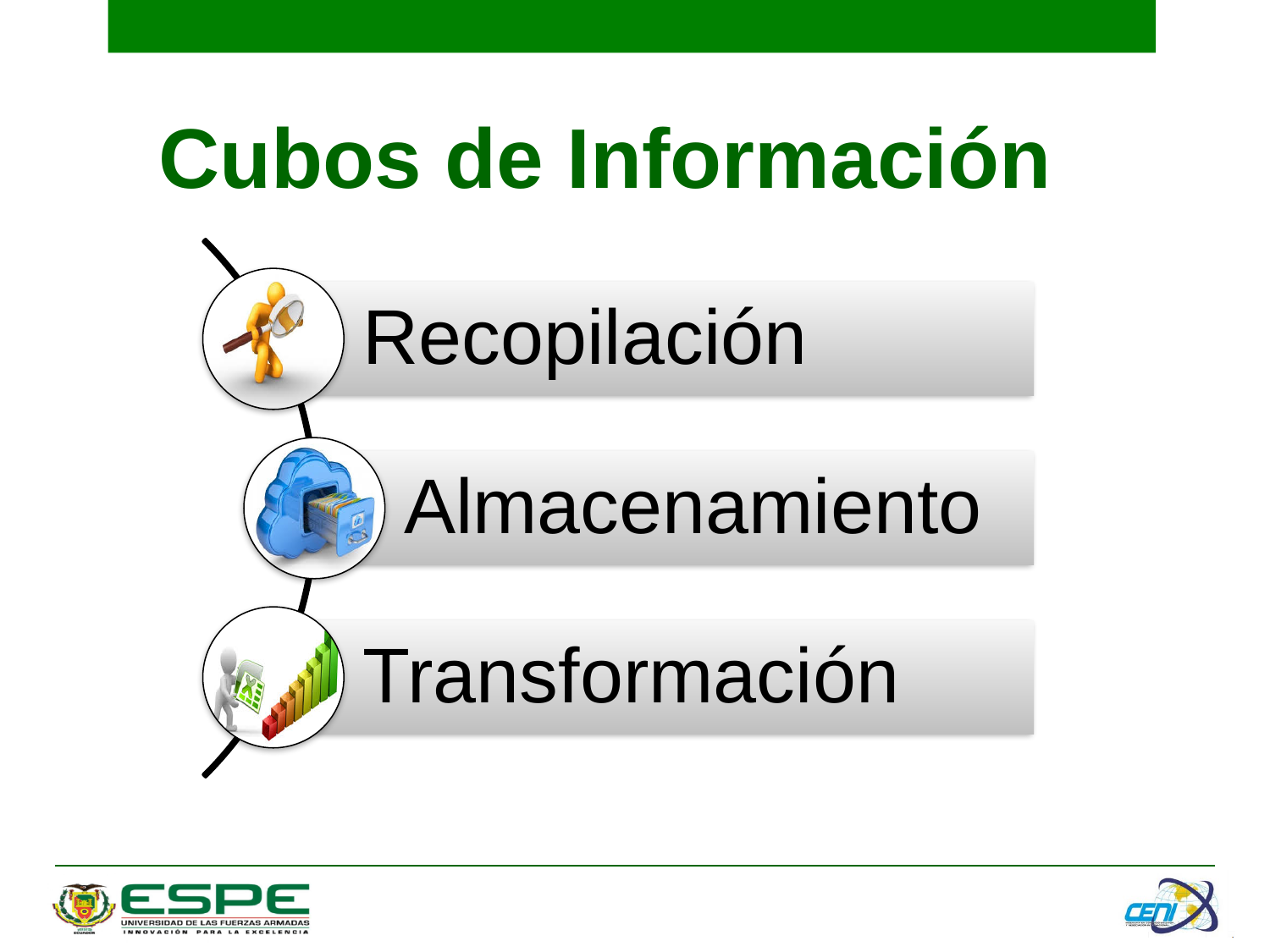

# Cubos de Información
Recopilación
Almacenamiento
Transformación